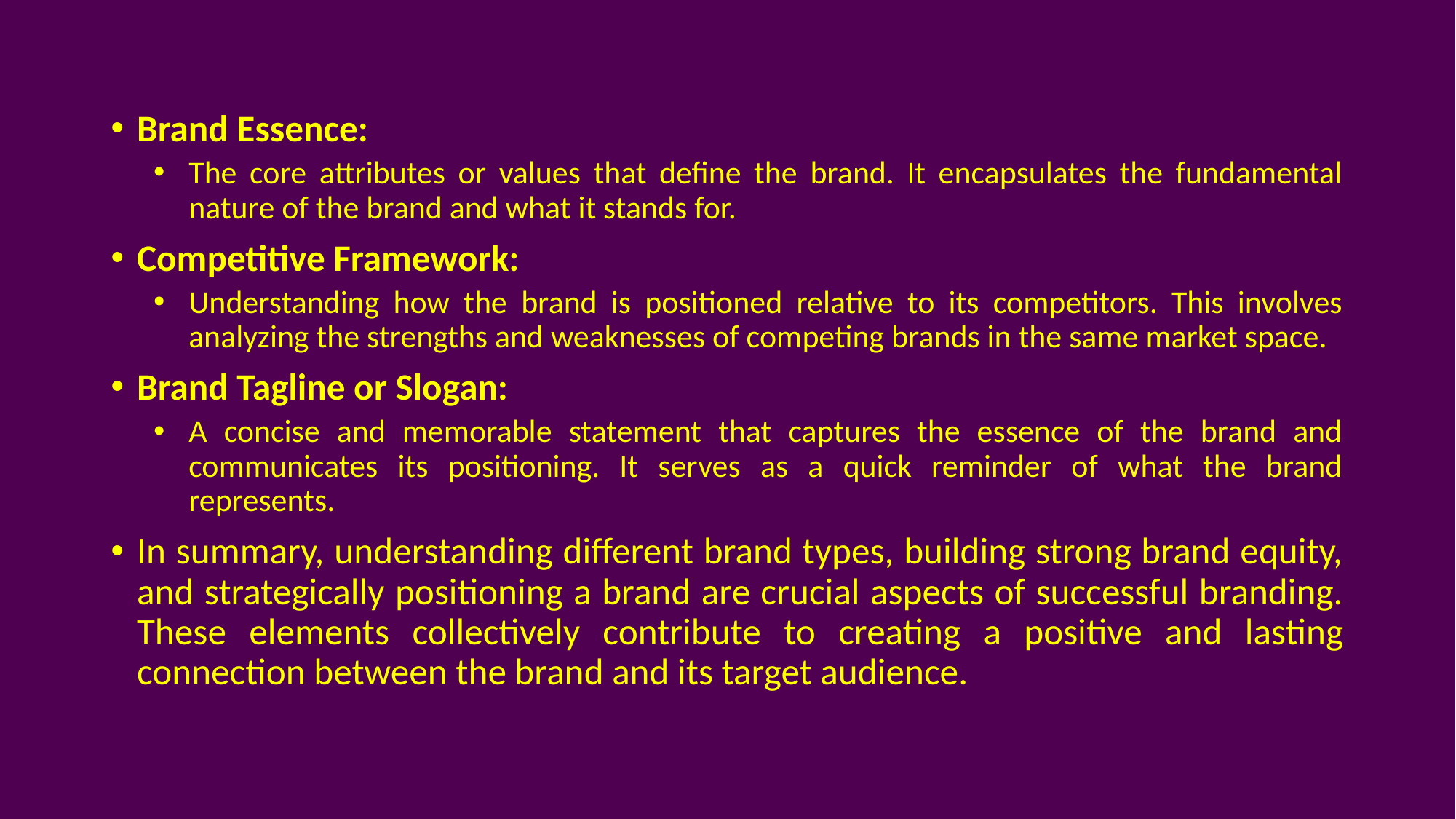

Brand Essence:
The core attributes or values that define the brand. It encapsulates the fundamental nature of the brand and what it stands for.
Competitive Framework:
Understanding how the brand is positioned relative to its competitors. This involves analyzing the strengths and weaknesses of competing brands in the same market space.
Brand Tagline or Slogan:
A concise and memorable statement that captures the essence of the brand and communicates its positioning. It serves as a quick reminder of what the brand represents.
In summary, understanding different brand types, building strong brand equity, and strategically positioning a brand are crucial aspects of successful branding. These elements collectively contribute to creating a positive and lasting connection between the brand and its target audience.